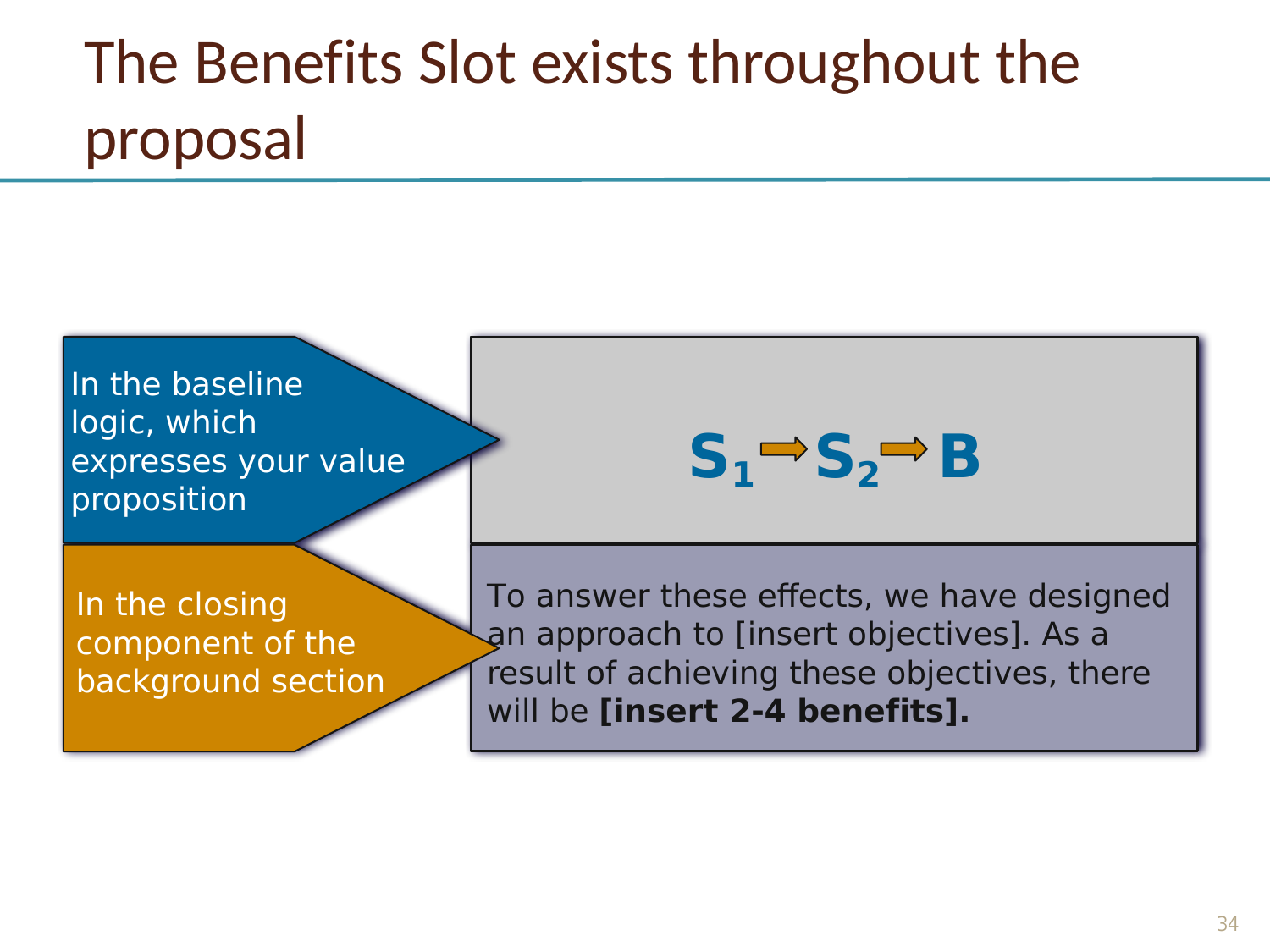

# The Benefits Slot exists throughout the proposal

In the baseline logic, which
expresses your value proposition
S1	S2	B

To answer these effects, we have designed an approach to [insert objectives]. As a result of achieving these objectives, there will be [insert 2-4 benefits].
In the closing component of the background section

34